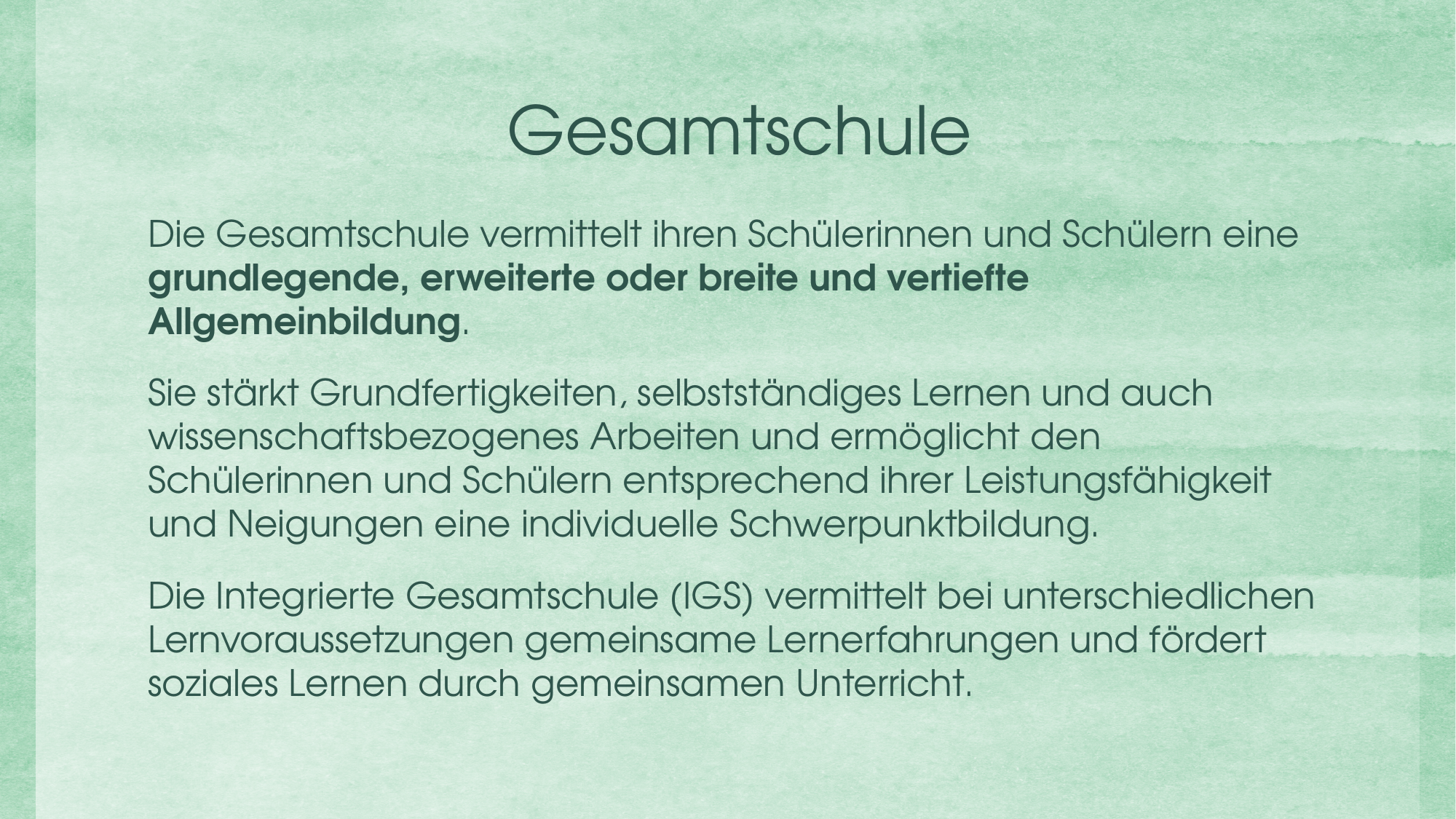

Gesamtschule
Die Gesamtschule vermittelt ihren Schülerinnen und Schülern eine grundlegende, erweiterte oder breite und vertiefte Allgemeinbildung.
Sie stärkt Grundfertigkeiten, selbstständiges Lernen und auch wissenschaftsbezogenes Arbeiten und ermöglicht den Schülerinnen und Schülern entsprechend ihrer Leistungsfähigkeit und Neigungen eine individuelle Schwerpunktbildung.
Die Integrierte Gesamtschule (IGS) vermittelt bei unterschiedlichen Lernvoraussetzungen gemeinsame Lernerfahrungen und fördert soziales Lernen durch gemeinsamen Unterricht.